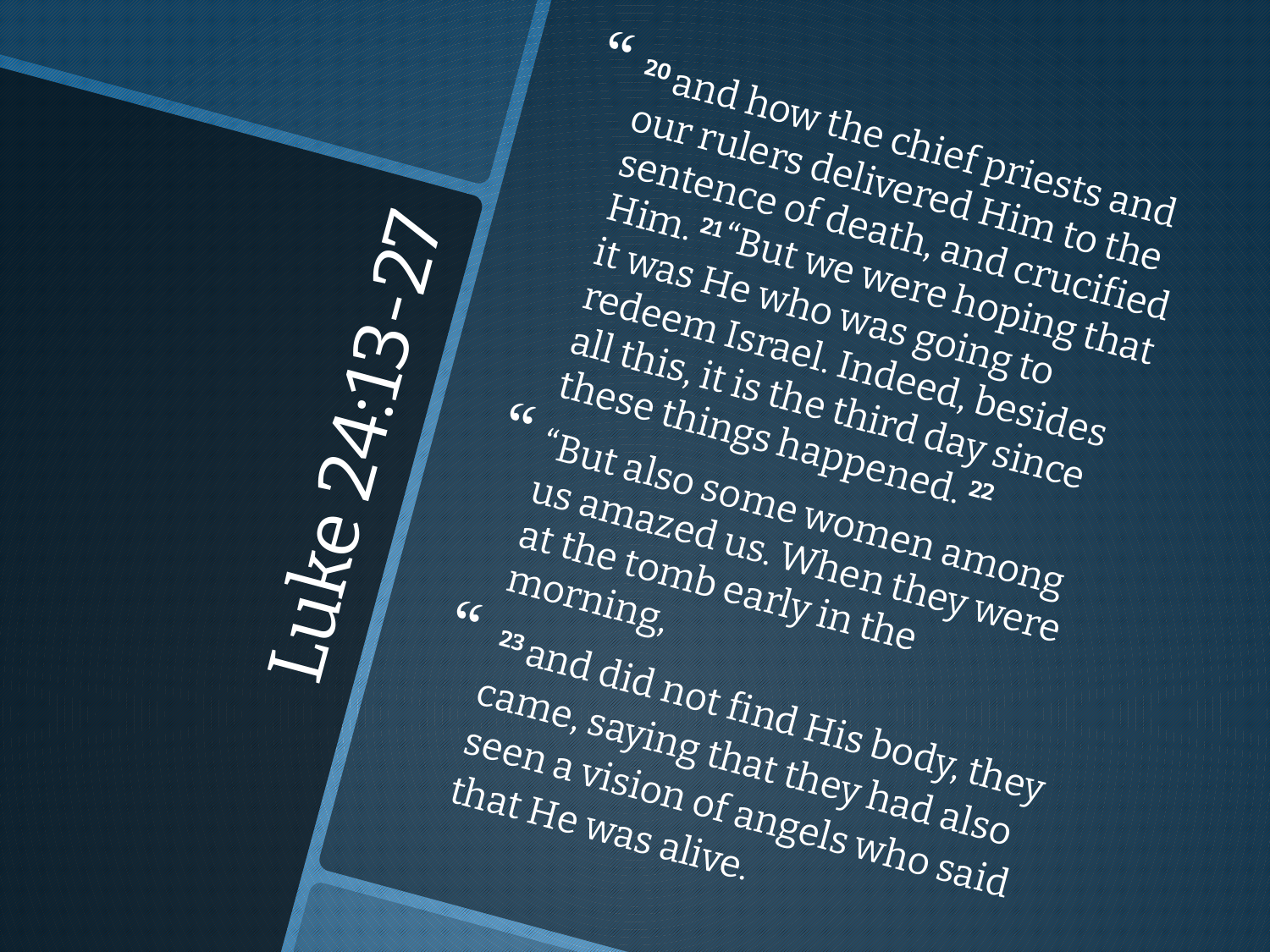

20 and how the chief priests and our rulers delivered Him to the sentence of death, and crucified Him. 21 “But we were hoping that it was He who was going to redeem Israel. Indeed, besides all this, it is the third day since these things happened. 22
“But also some women among us amazed us. When they were at the tomb early in the morning,
 23 and did not find His body, they came, saying that they had also seen a vision of angels who said that He was alive.
# Luke 24:13-27